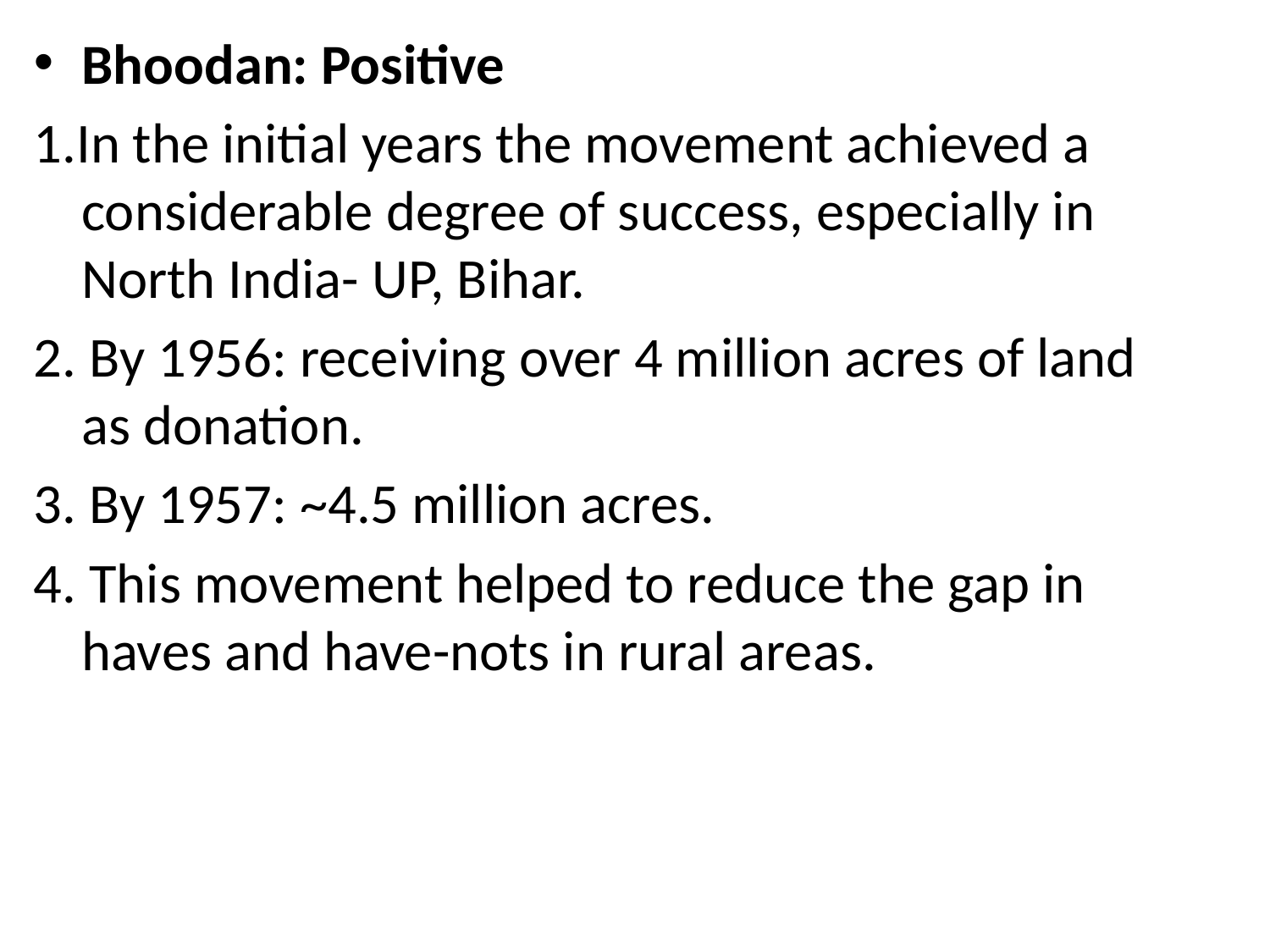

Bhoodan: Positive
1.In the initial years the movement achieved a considerable degree of success, especially in North India- UP, Bihar.
2. By 1956: receiving over 4 million acres of land as donation.
3. By 1957: ~4.5 million acres.
4. This movement helped to reduce the gap in haves and have-nots in rural areas.